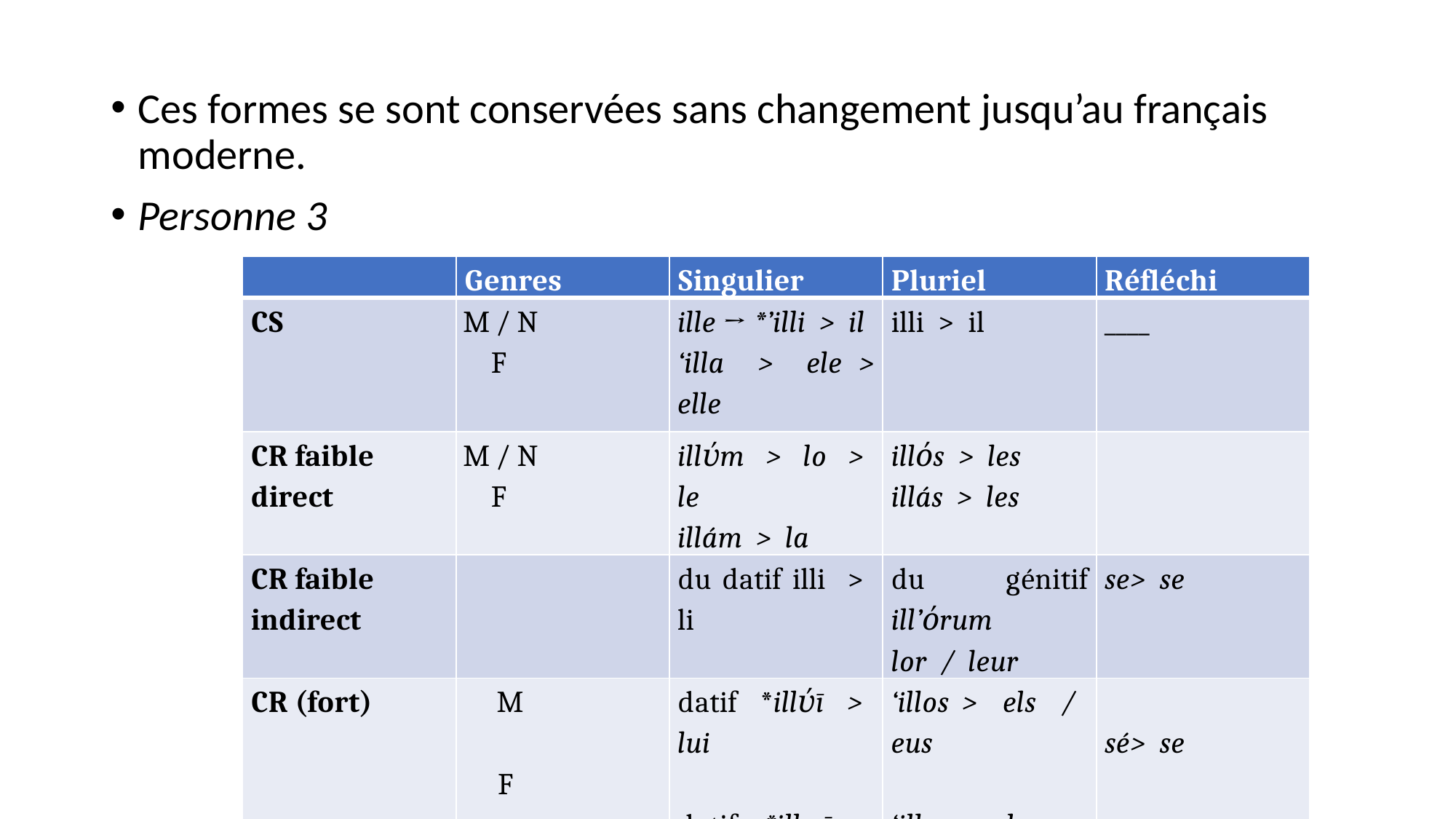

Ces formes se sont conservées sans changement jusqu’au français moderne.
Personne 3

|  | Genres | Singulier | Pluriel | Réfléchi |
| --- | --- | --- | --- | --- |
| CS | M / N F | ille → \*’illi > il ‘illa > ele > elle | illi > il | \_\_\_\_ |
| CR faible direct | M / N F | illύm > lo > le illám > la | illόs > les illás > les |  |
| CR faible indirect |  | du datif illi > li | du génitif ill’όrum lor / leur | se> se |
| CR (fort) | M   F | datif \*illύī > lui   datif \*illœī > li | ‘illos > els / eus   ‘illas > eles | sé> se |